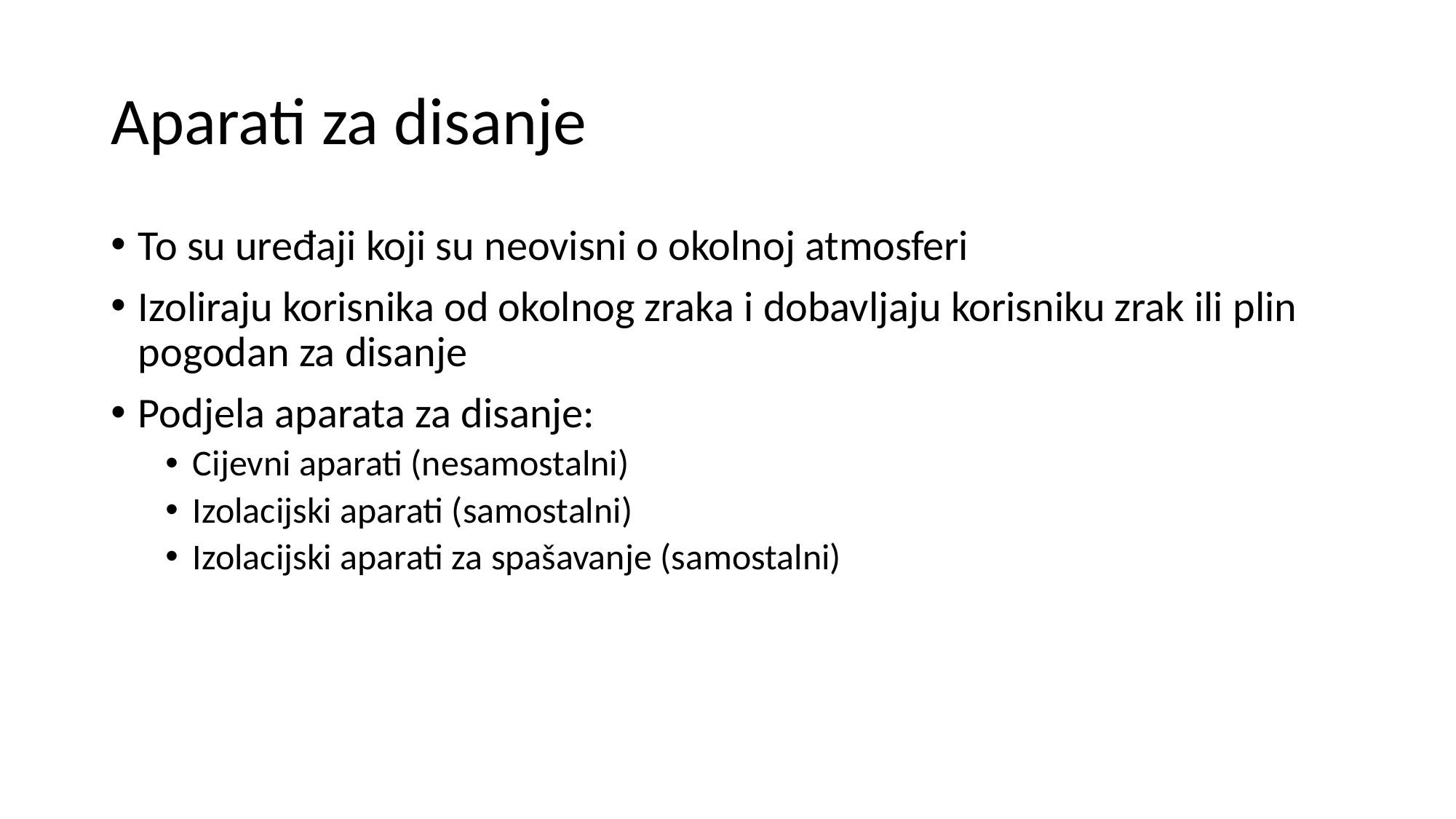

# Aparati za disanje
To su uređaji koji su neovisni o okolnoj atmosferi
Izoliraju korisnika od okolnog zraka i dobavljaju korisniku zrak ili plin pogodan za disanje
Podjela aparata za disanje:
Cijevni aparati (nesamostalni)
Izolacijski aparati (samostalni)
Izolacijski aparati za spašavanje (samostalni)